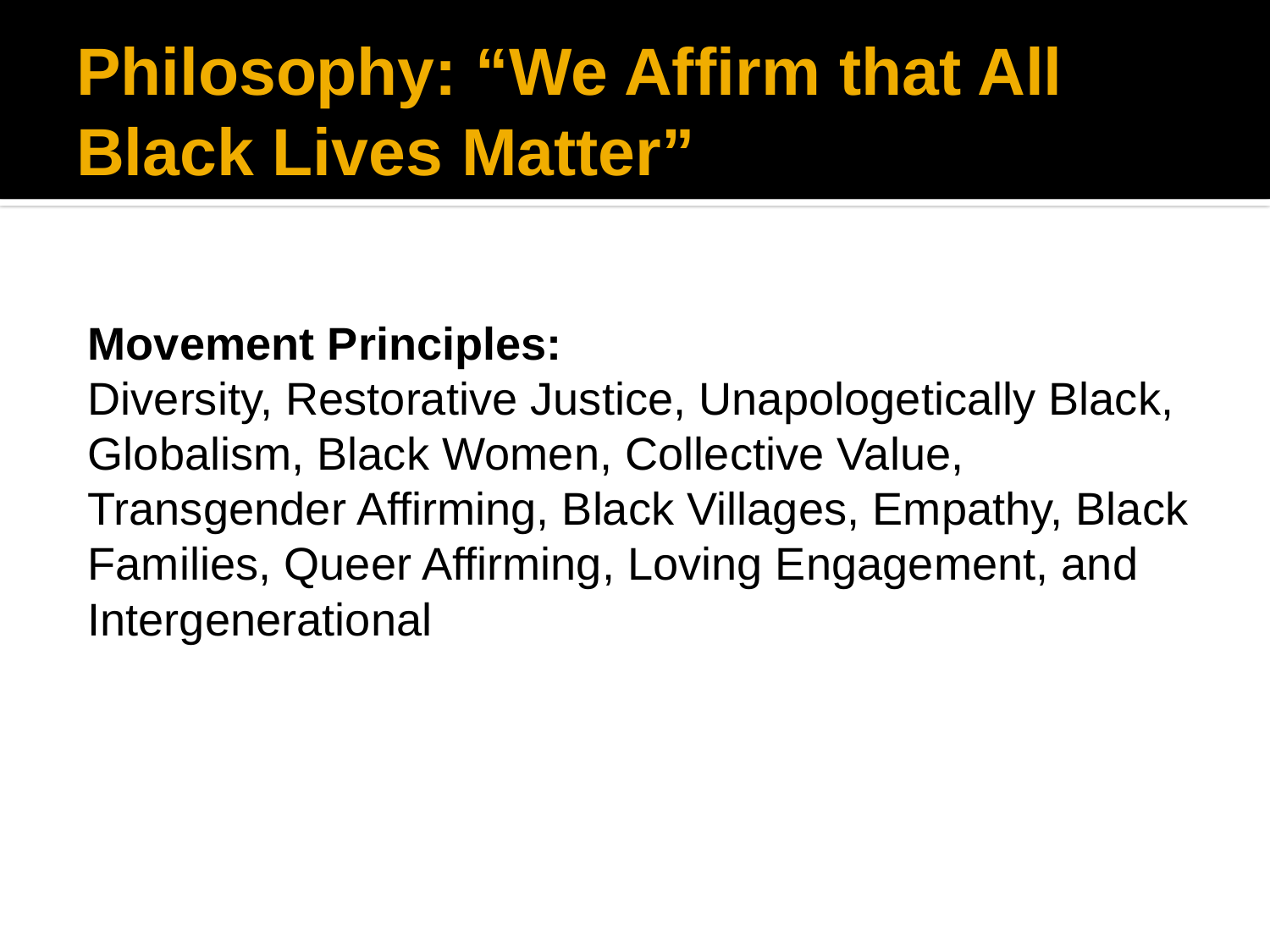

# Philosophy: “We Affirm that All Black Lives Matter”

Movement Principles:
Diversity, Restorative Justice, Unapologetically Black, Globalism, Black Women, Collective Value, Transgender Affirming, Black Villages, Empathy, Black Families, Queer Affirming, Loving Engagement, and Intergenerational